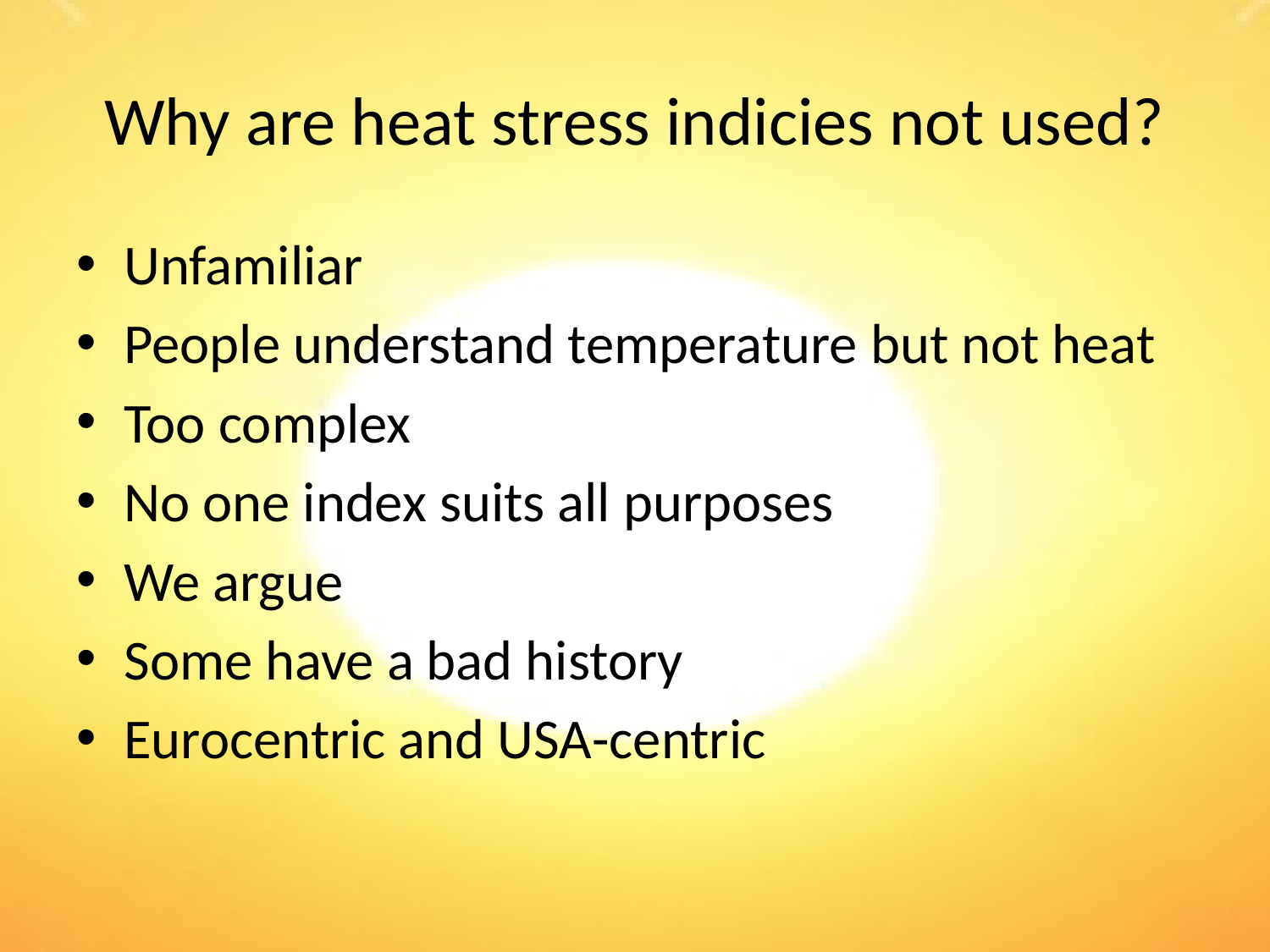

# Why are heat stress indicies not used?
Unfamiliar
People understand temperature but not heat
Too complex
No one index suits all purposes
We argue
Some have a bad history
Eurocentric and USA-centric